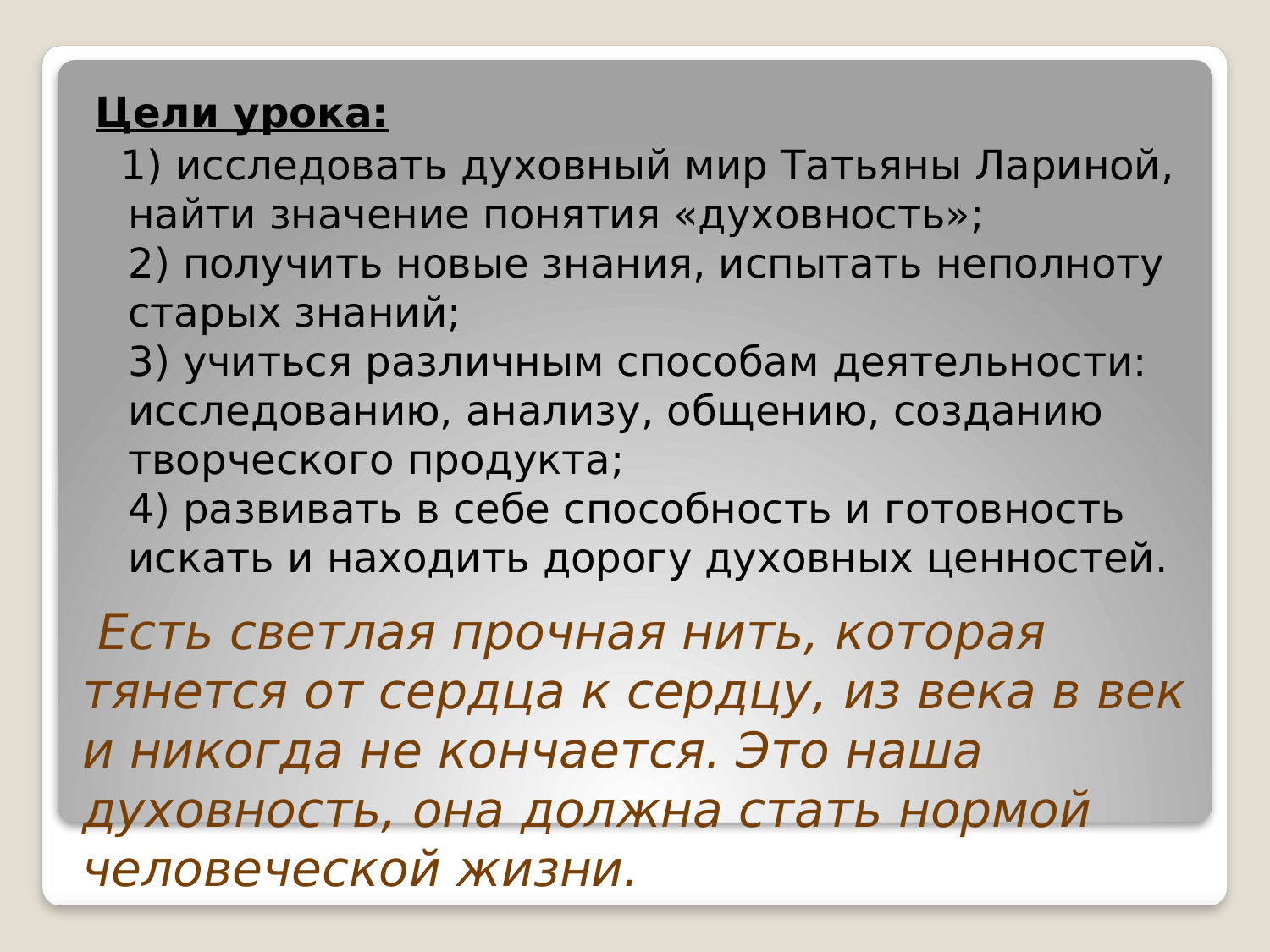

Цели урока:
  1) исследовать духовный мир Татьяны Лариной, найти значение понятия «духовность»;
2) получить новые знания, испытать неполноту старых знаний;
3) учиться различным способам деятельности: исследованию, анализу, общению, созданию творческого продукта;
4) развивать в себе способность и готовность искать и находить дорогу духовных ценностей.
# Есть светлая прочная нить, которая тянется от сердца к сердцу, из века в век и никогда не кончается. Это наша духовность, она должна стать нормой человеческой жизни.